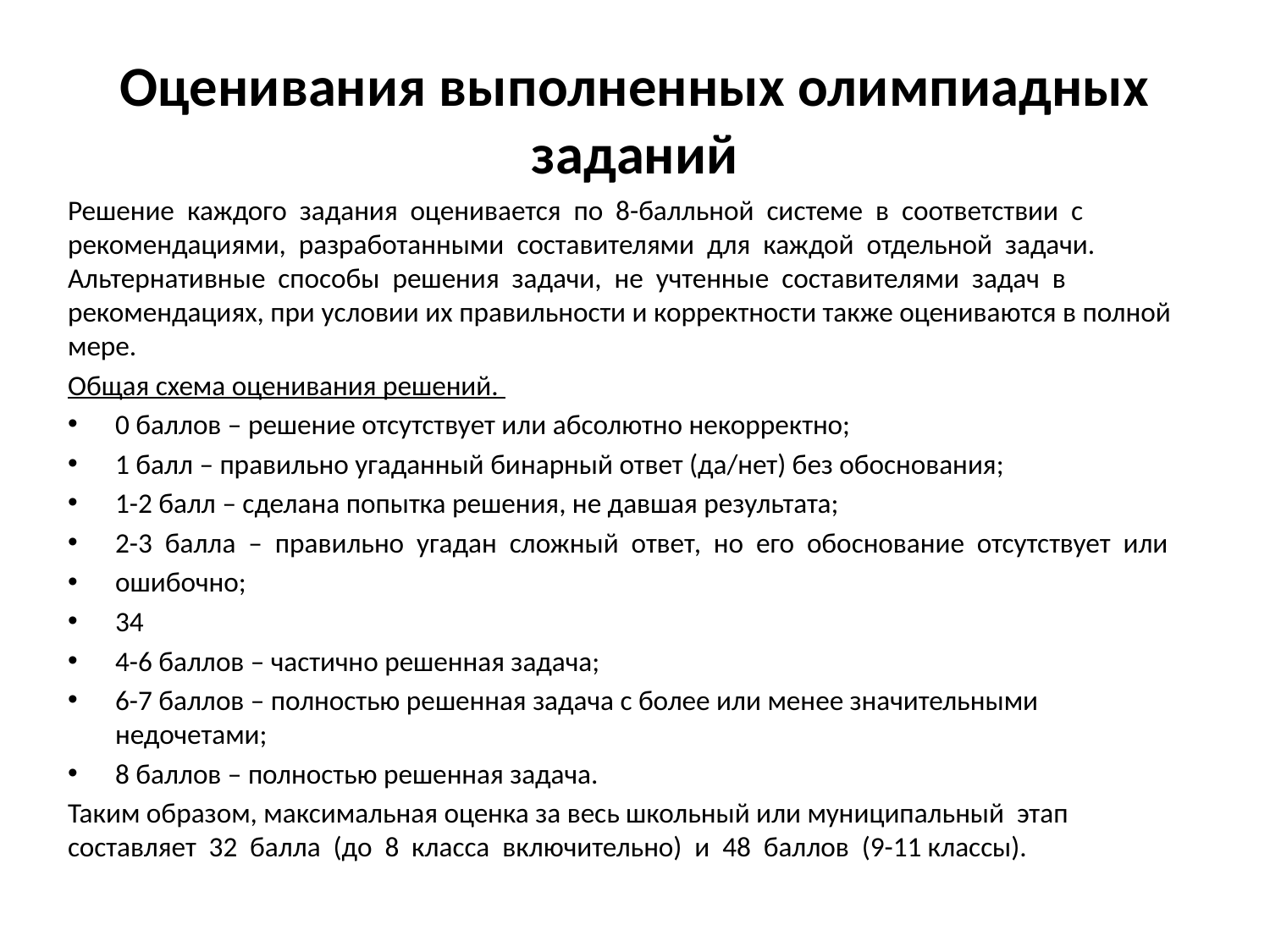

# Оценивания выполненных олимпиадных заданий
Решение  каждого  задания  оценивается  по  8-балльной  системе  в  соответствии  с рекомендациями,  разработанными  составителями  для  каждой  отдельной  задачи. Альтернативные  способы  решения  задачи,  не  учтенные  составителями  задач  в рекомендациях, при условии их правильности и корректности также оцениваются в полной мере.
Общая схема оценивания решений.
0 баллов – решение отсутствует или абсолютно некорректно;
1 балл – правильно угаданный бинарный ответ (да/нет) без обоснования;
1-2 балл – сделана попытка решения, не давшая результата;
2-3  балла  –  правильно  угадан  сложный  ответ,  но  его  обоснование  отсутствует  или
ошибочно;
34
4-6 баллов – частично решенная задача;
6-7 баллов – полностью решенная задача с более или менее значительными недочетами;
8 баллов – полностью решенная задача.
Таким образом, максимальная оценка за весь школьный или муниципальный  этап  составляет  32  балла  (до  8  класса  включительно)  и  48  баллов  (9-11 классы).